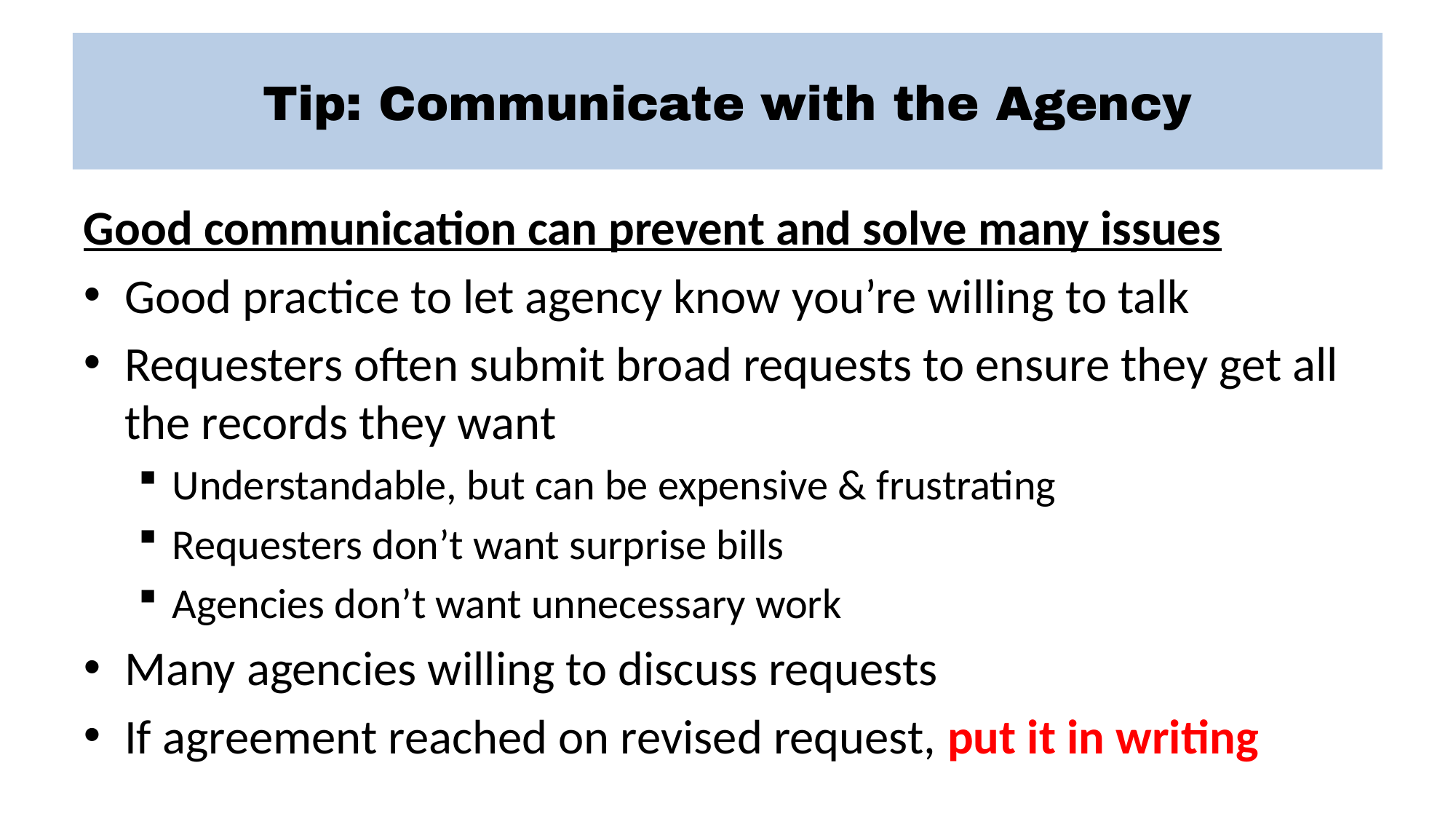

# Tip: Communicate with the Agency
Good communication can prevent and solve many issues
Good practice to let agency know you’re willing to talk
Requesters often submit broad requests to ensure they get all the records they want
Understandable, but can be expensive & frustrating
Requesters don’t want surprise bills
Agencies don’t want unnecessary work
Many agencies willing to discuss requests
If agreement reached on revised request, put it in writing